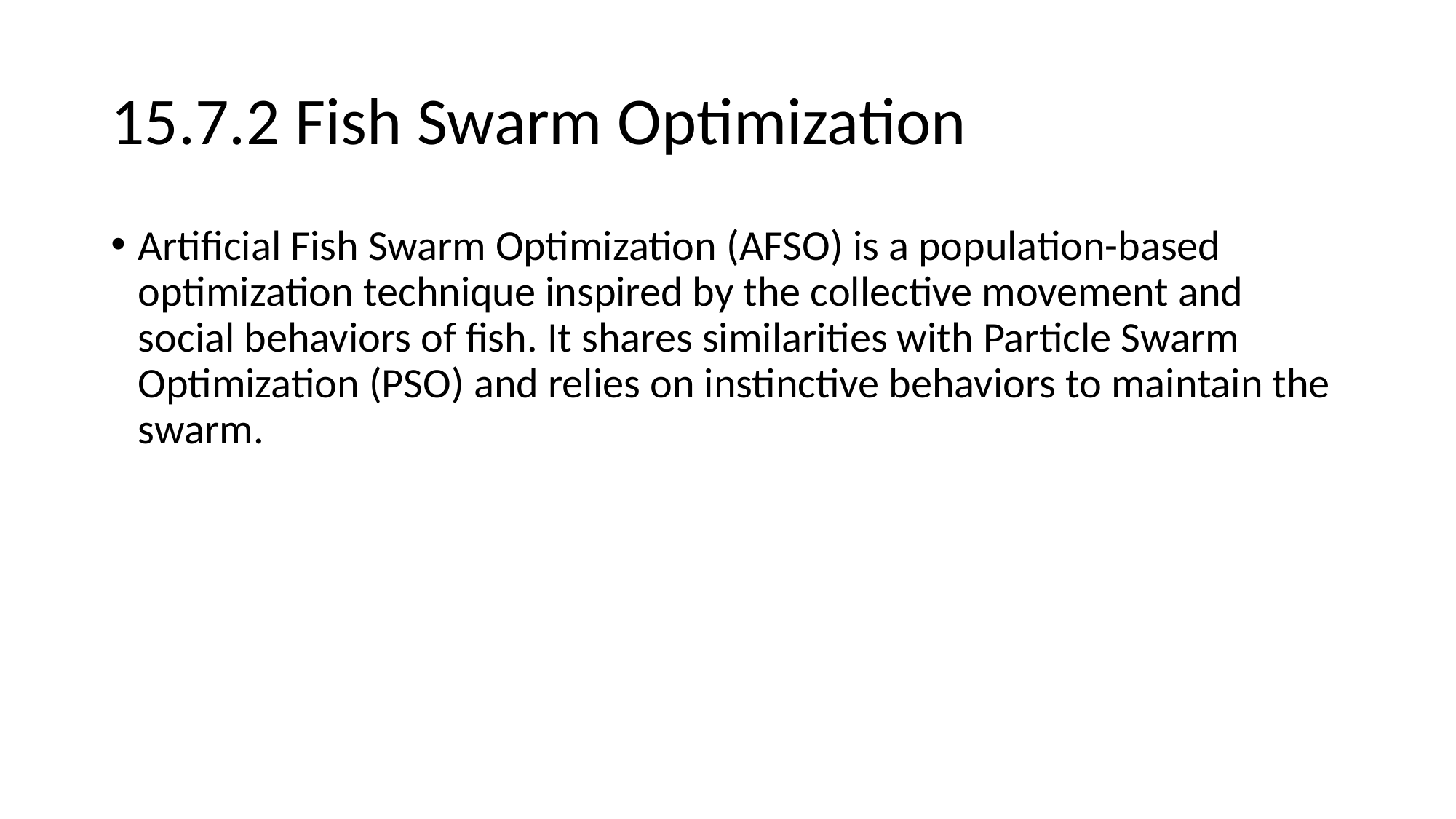

# 15.7.2 Fish Swarm Optimization
Artificial Fish Swarm Optimization (AFSO) is a population-based optimization technique inspired by the collective movement and social behaviors of fish. It shares similarities with Particle Swarm Optimization (PSO) and relies on instinctive behaviors to maintain the swarm.